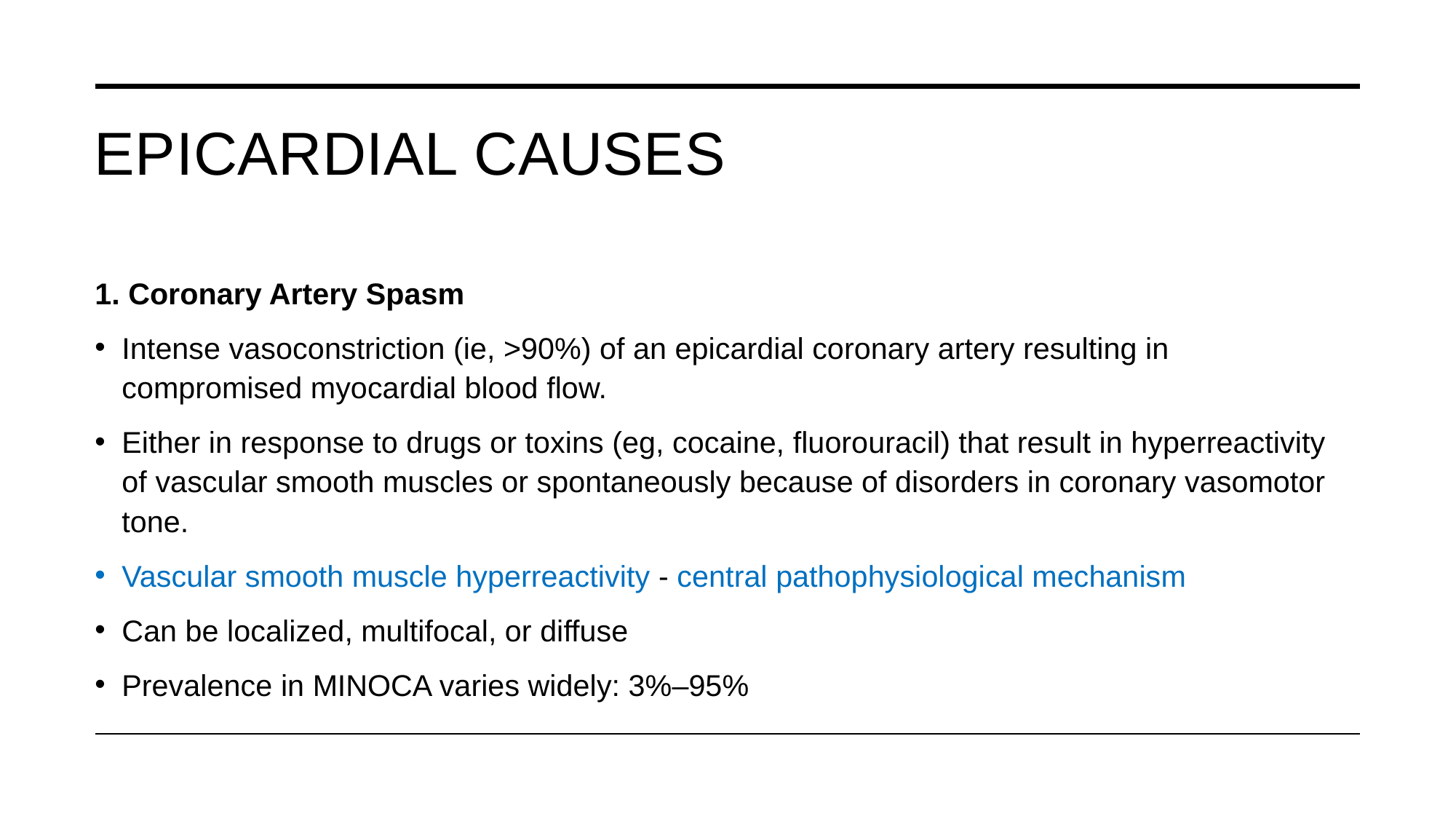

# Epicardial causes
1. Coronary Artery Spasm
Intense vasoconstriction (ie, >90%) of an epicardial coronary artery resulting in compromised myocardial blood flow.
Either in response to drugs or toxins (eg, cocaine, fluorouracil) that result in hyperreactivity of vascular smooth muscles or spontaneously because of disorders in coronary vasomotor tone.
Vascular smooth muscle hyperreactivity - central pathophysiological mechanism
Can be localized, multifocal, or diffuse
Prevalence in MINOCA varies widely: 3%–95%